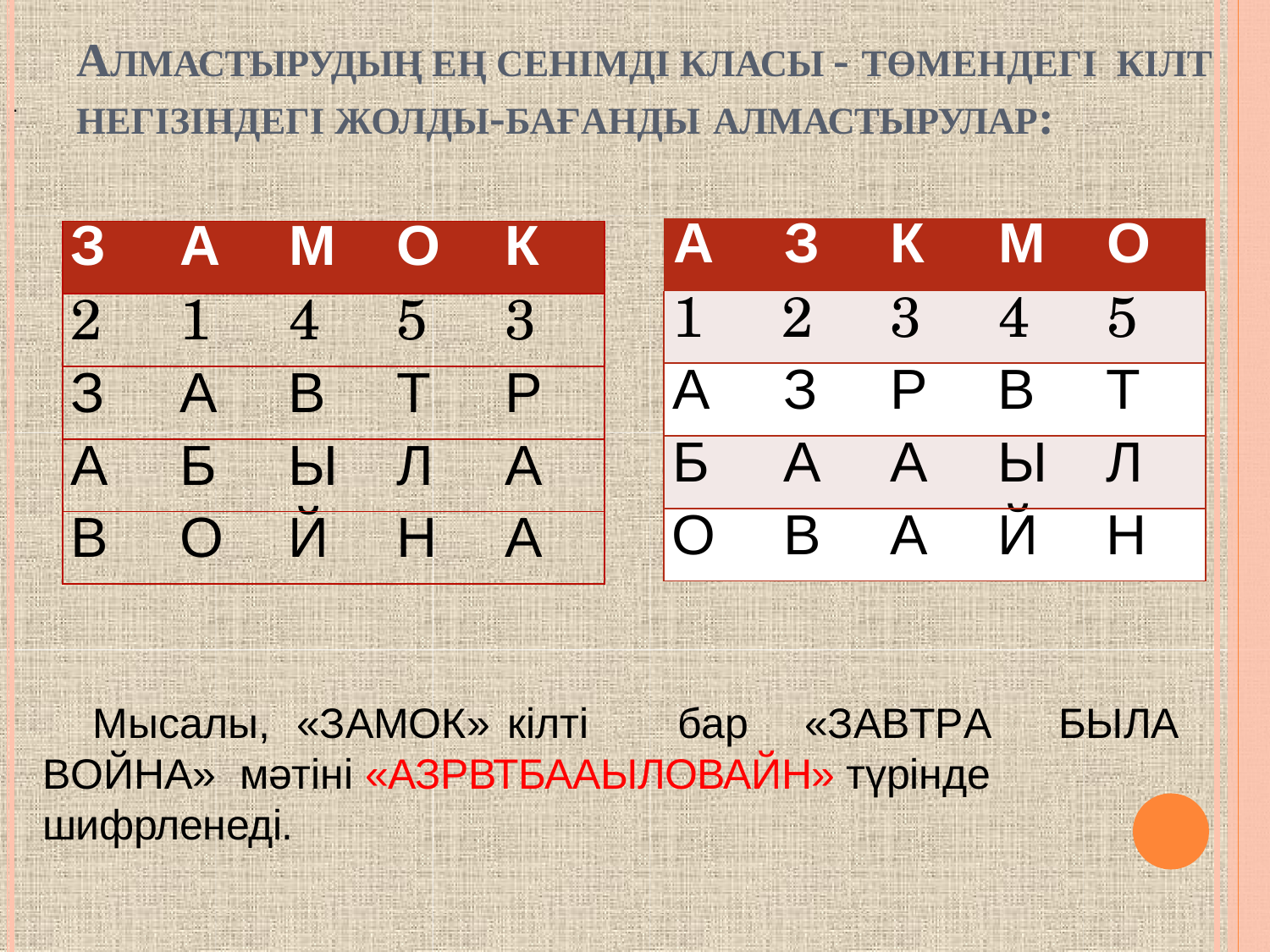

# АЛМАСТЫРУДЫҢ ЕҢ СЕНІМДІ КЛАСЫ - ТӨМЕНДЕГІ КІЛТ
НЕГІЗІНДЕГІ ЖОЛДЫ-БАҒАНДЫ АЛМАСТЫРУЛАР:
.
| А | З | К | М | О |
| --- | --- | --- | --- | --- |
| 1 | 2 | 3 | 4 | 5 |
| А | З | Р | В | Т |
| Б | А | А | Ы | Л |
| О | В | А | Й | Н |
| З | А | М | О | К |
| --- | --- | --- | --- | --- |
| 2 | 1 | 4 | 5 | 3 |
| З | А | В | Т | Р |
| А | Б | Ы | Л | А |
| В | О | Й | Н | А |

Мысалы,	«ЗАМОК» кілті	бар	«ЗАВТРА	БЫЛА	ВОЙНА»  мәтіні «АЗРВТБААЫЛОВАЙН» түрінде шифрленеді.